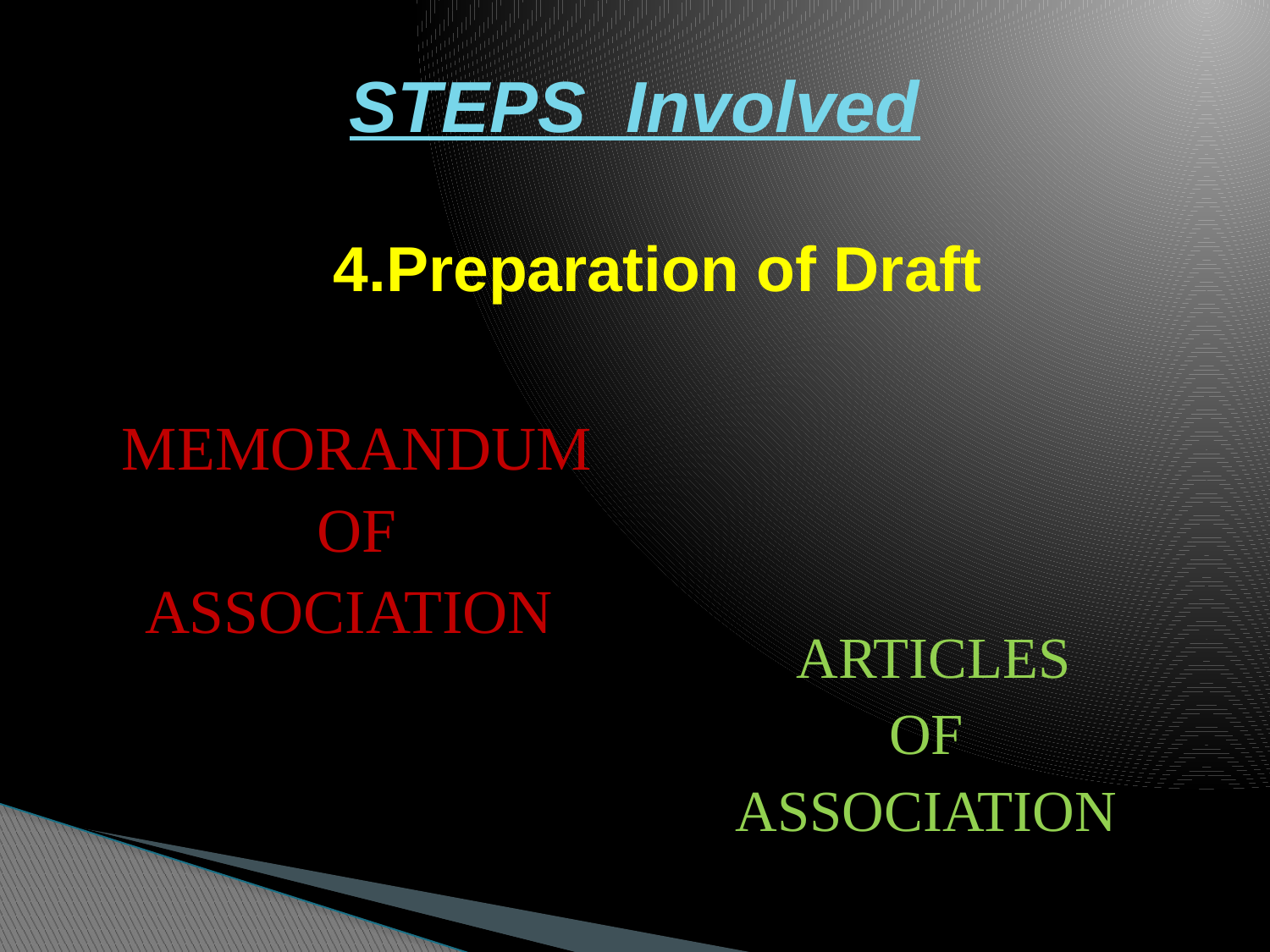

# STEPS  Involved
4.Preparation of Draft

MEMORANDUM
OF
ASSOCIATION

ARTICLES
OF
ASSOCIATION